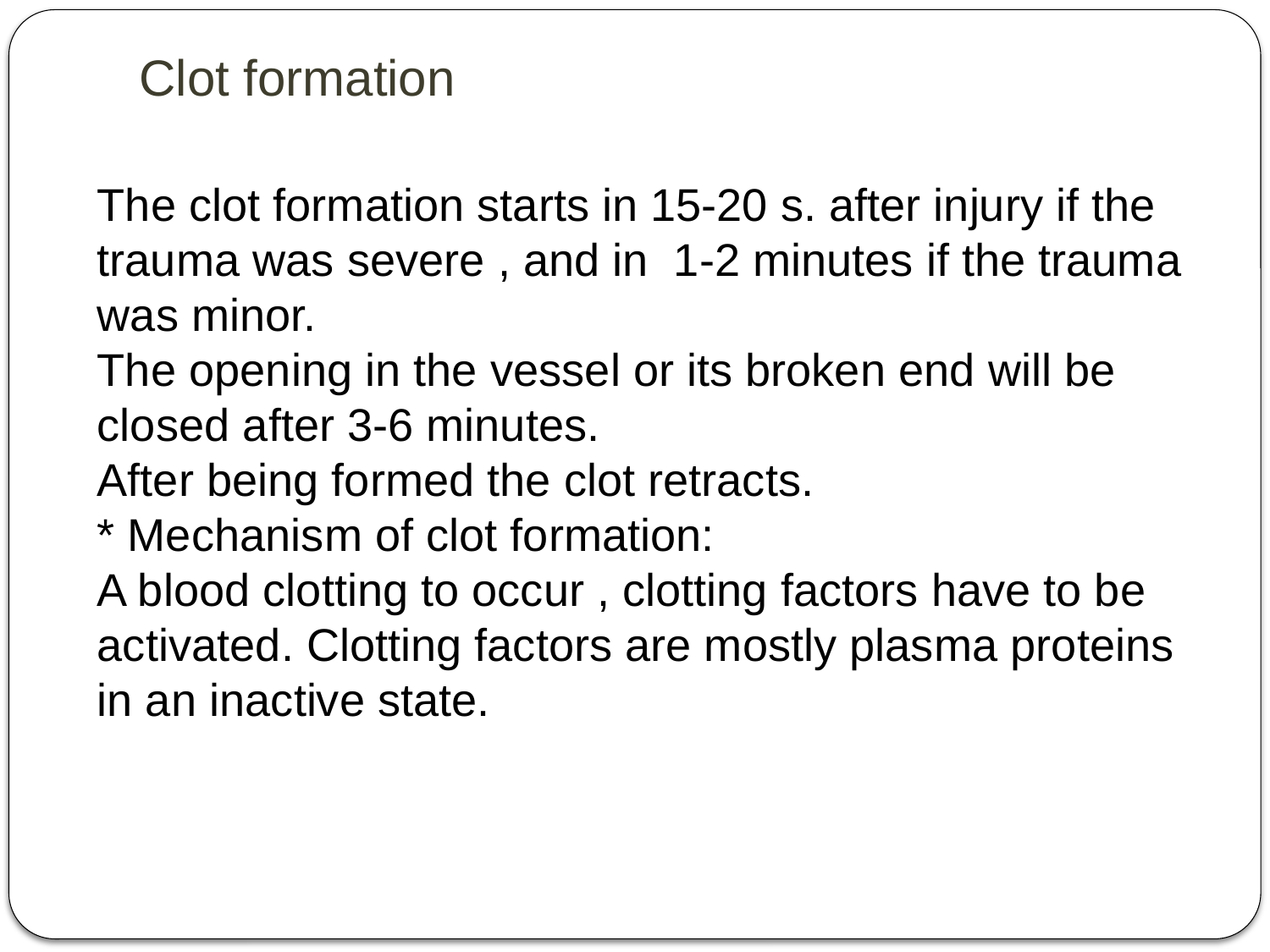

# Clot formation
The clot formation starts in 15-20 s. after injury if the trauma was severe , and in  1-2 minutes if the trauma was minor.
The opening in the vessel or its broken end will be closed after 3-6 minutes.
After being formed the clot retracts.
* Mechanism of clot formation:
A blood clotting to occur , clotting factors have to be activated. Clotting factors are mostly plasma proteins in an inactive state.